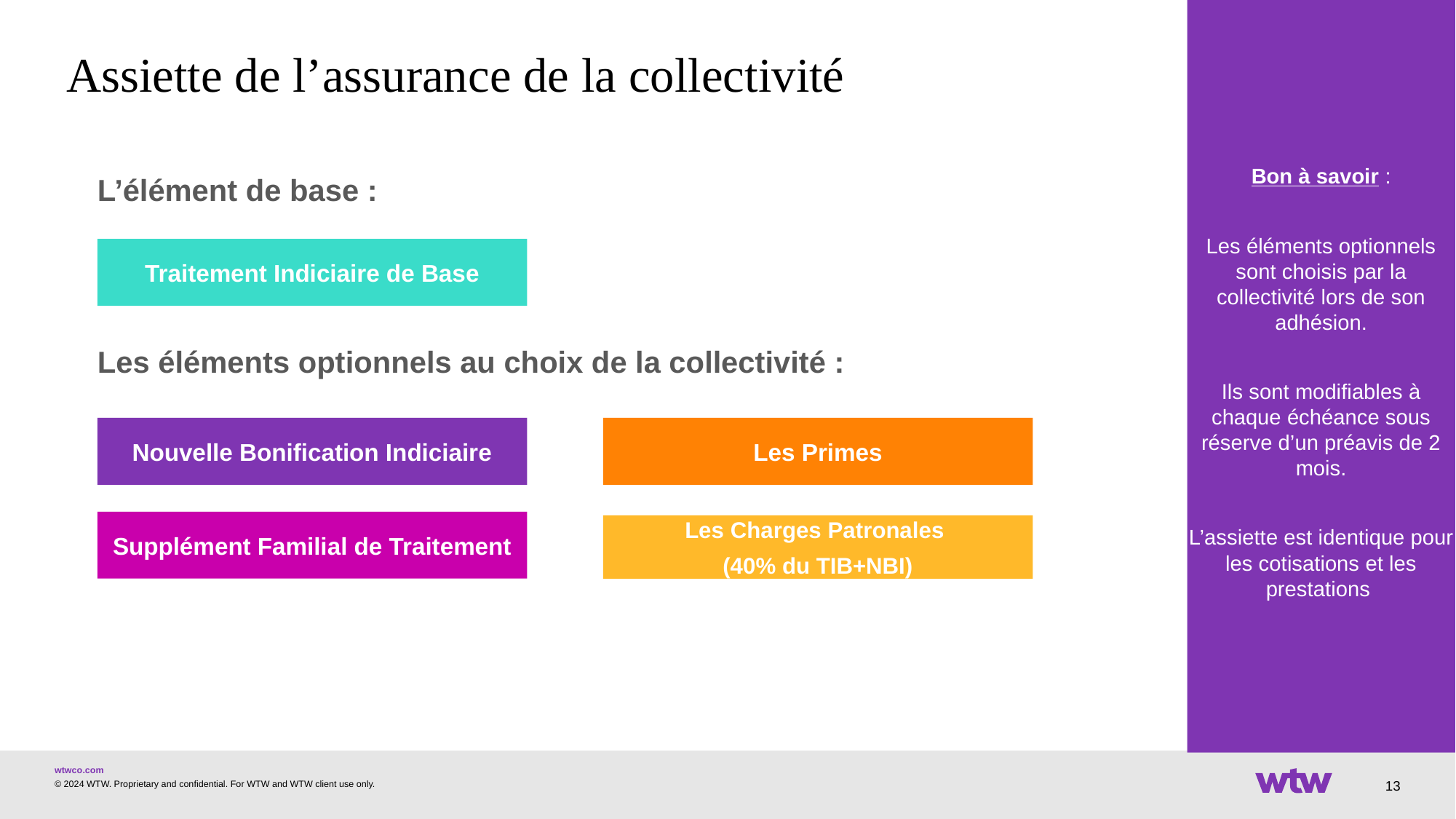

Bon à savoir :

Les éléments optionnels sont choisis par la collectivité lors de son adhésion.

Ils sont modifiables à chaque échéance sous réserve d’un préavis de 2 mois.

L’assiette est identique pour les cotisations et les prestations

Assiette de l’assurance de la collectivité
L’élément de base :
Traitement Indiciaire de Base
Les éléments optionnels au choix de la collectivité :
Nouvelle Bonification Indiciaire
Les Primes
Supplément Familial de Traitement
Les Charges Patronales
(40% du TIB+NBI)
30 jours de Franchises fixe en Maladie ordinaire
13
© 2024 WTW. Proprietary and confidential. For WTW and WTW client use only.